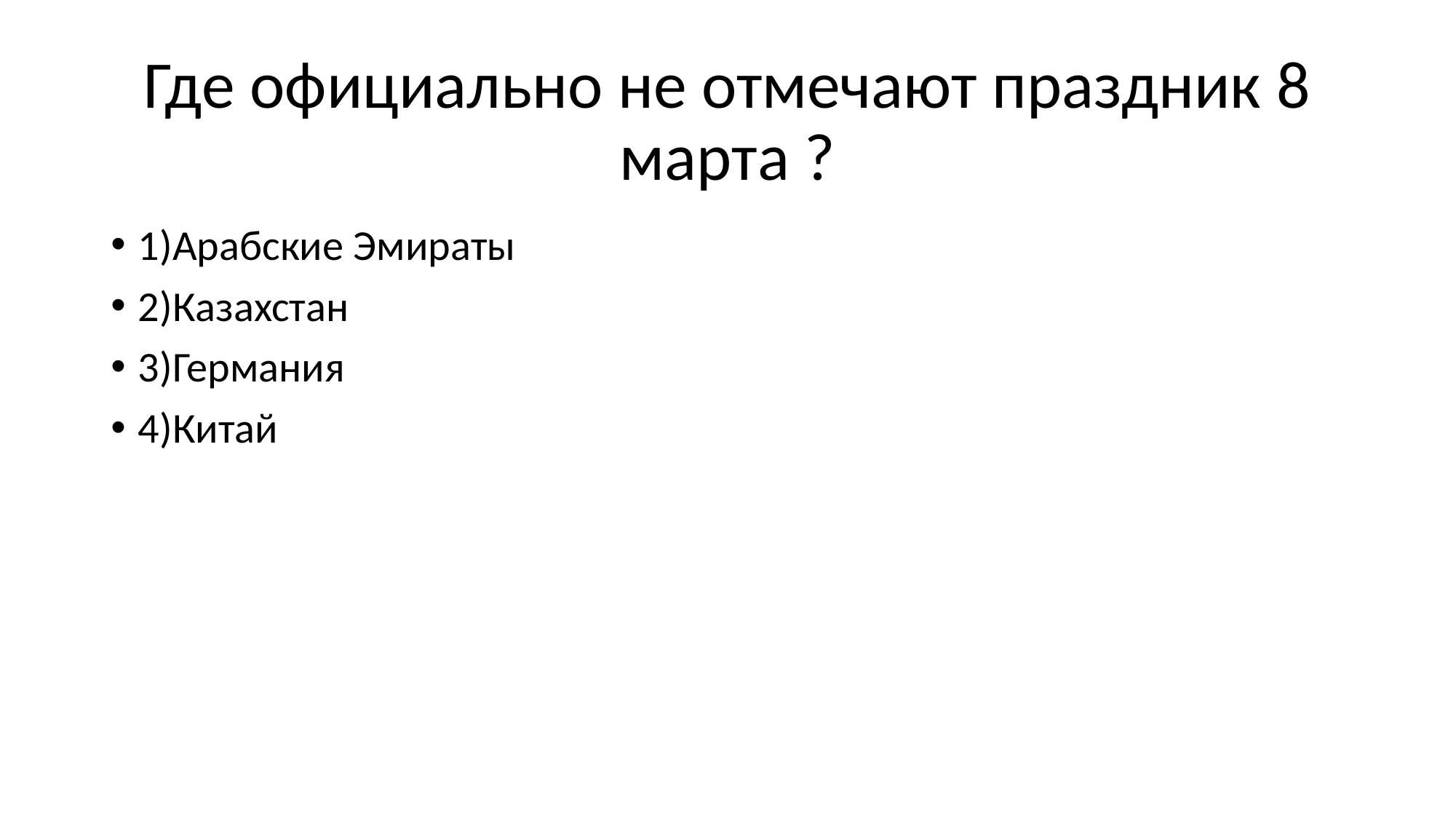

# Где официально не отмечают праздник 8 марта ?
1)Арабские Эмираты
2)Казахстан
3)Германия
4)Китай